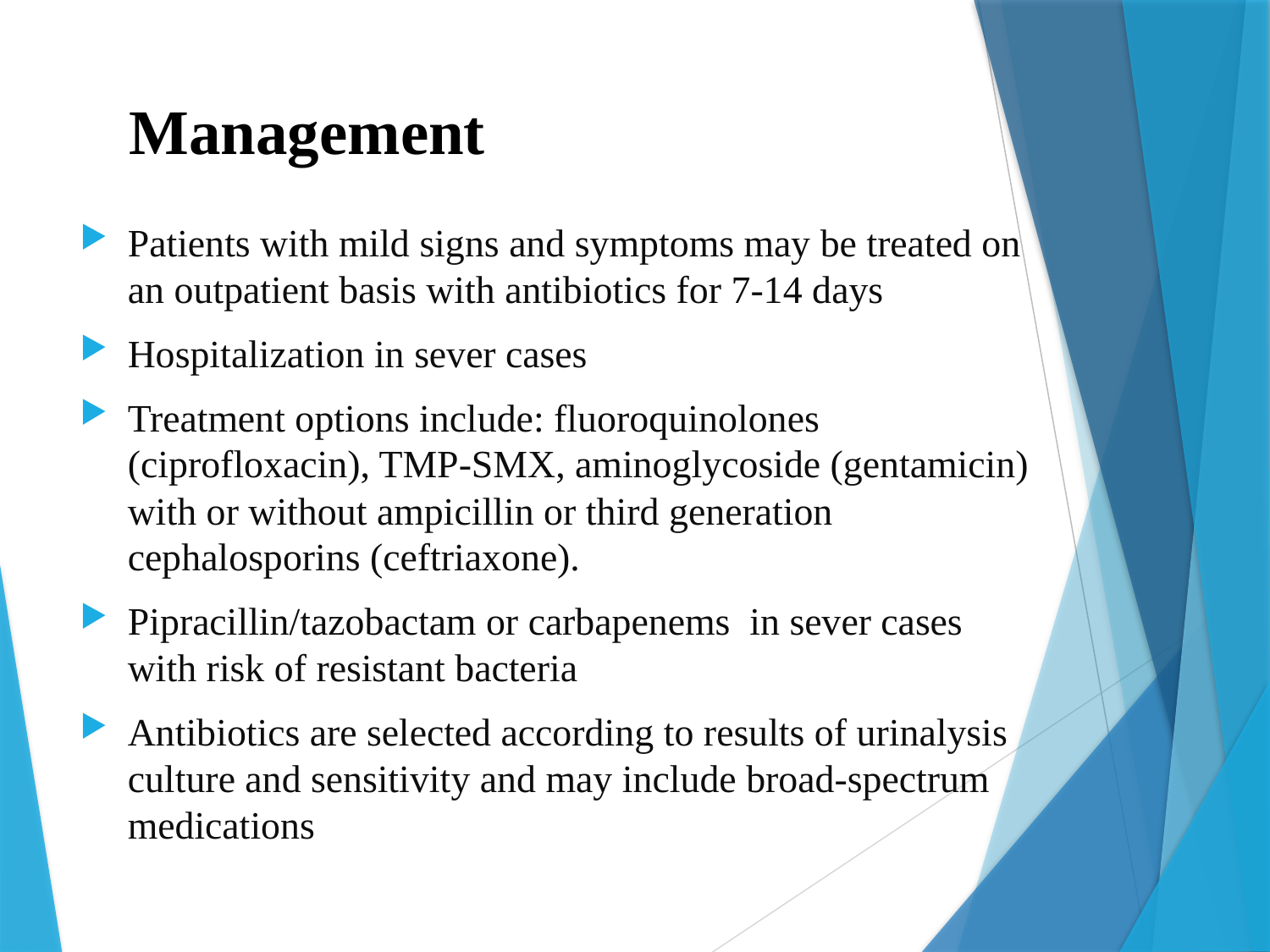

# Management
Patients with mild signs and symptoms may be treated on an outpatient basis with antibiotics for 7-14 days
Hospitalization in sever cases
Treatment options include: fluoroquinolones (ciprofloxacin), TMP-SMX, aminoglycoside (gentamicin) with or without ampicillin or third generation cephalosporins (ceftriaxone).
Pipracillin/tazobactam or carbapenems  in sever cases with risk of resistant bacteria
Antibiotics are selected according to results of urinalysis culture and sensitivity and may include broad-spectrum medications